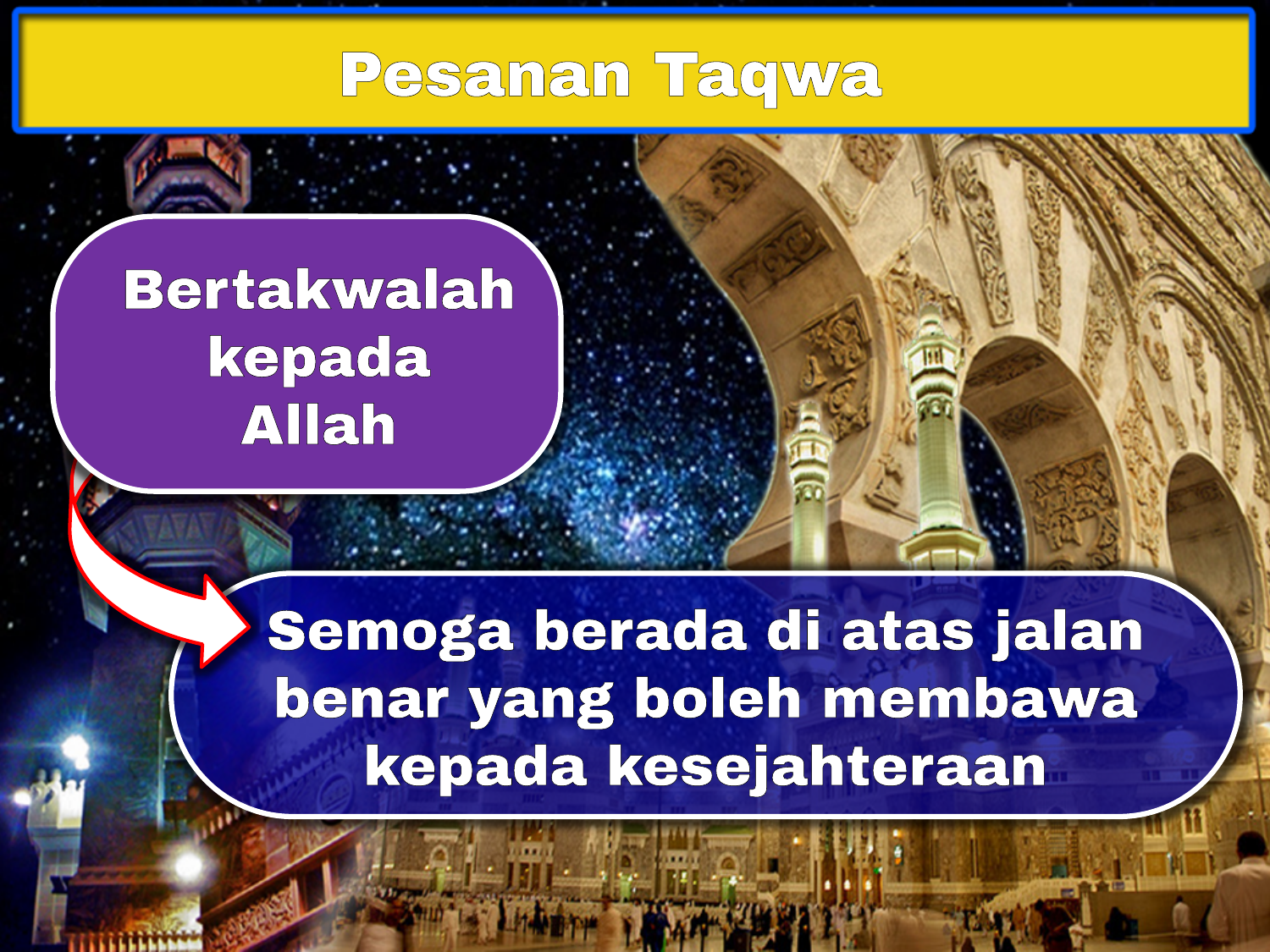

Pesanan Taqwa
Bertakwalah kepada Allah

Semoga berada di atas jalan benar yang boleh membawa kepada kesejahteraan